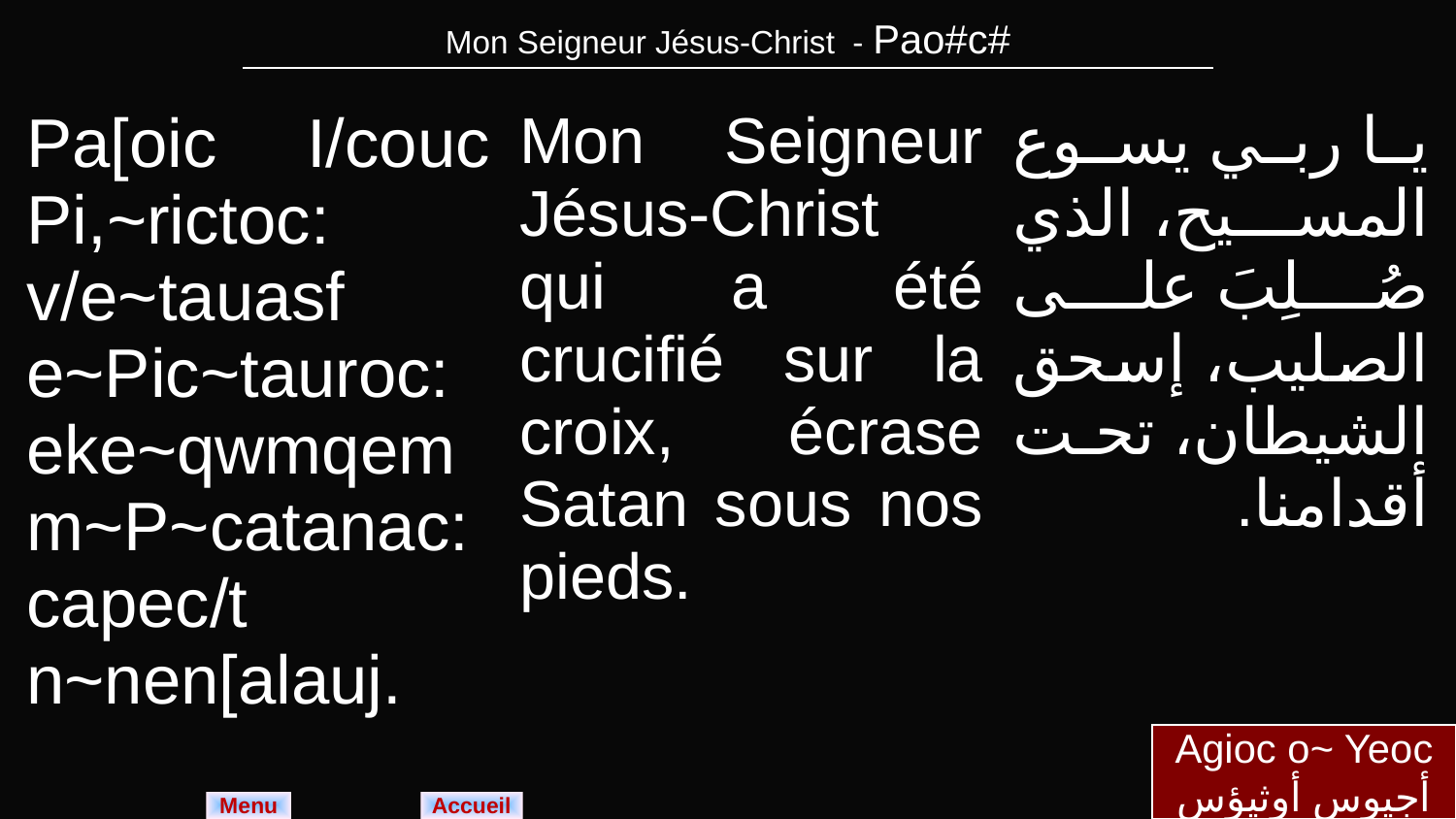

| Mon Seigneur Jésus-Christ - Pao#c# |
| --- |
| Pa[oic I/couc Pi,~rictoc: v/e~tauasf e~Pic~tauroc: eke~qwmqem m~P~catanac: capec/t n~nen[alauj. | Mon Seigneur Jésus-Christ qui a été crucifié sur la croix, écrase Satan sous nos pieds. | يا ربي يسوع المسيح، الذي صُلِبَ على الصليب، إسحق الشيطان، تحت أقدامنا. |
| --- | --- | --- |
Agioc o~ Yeoc
أجيوس أوثيؤس
Menu